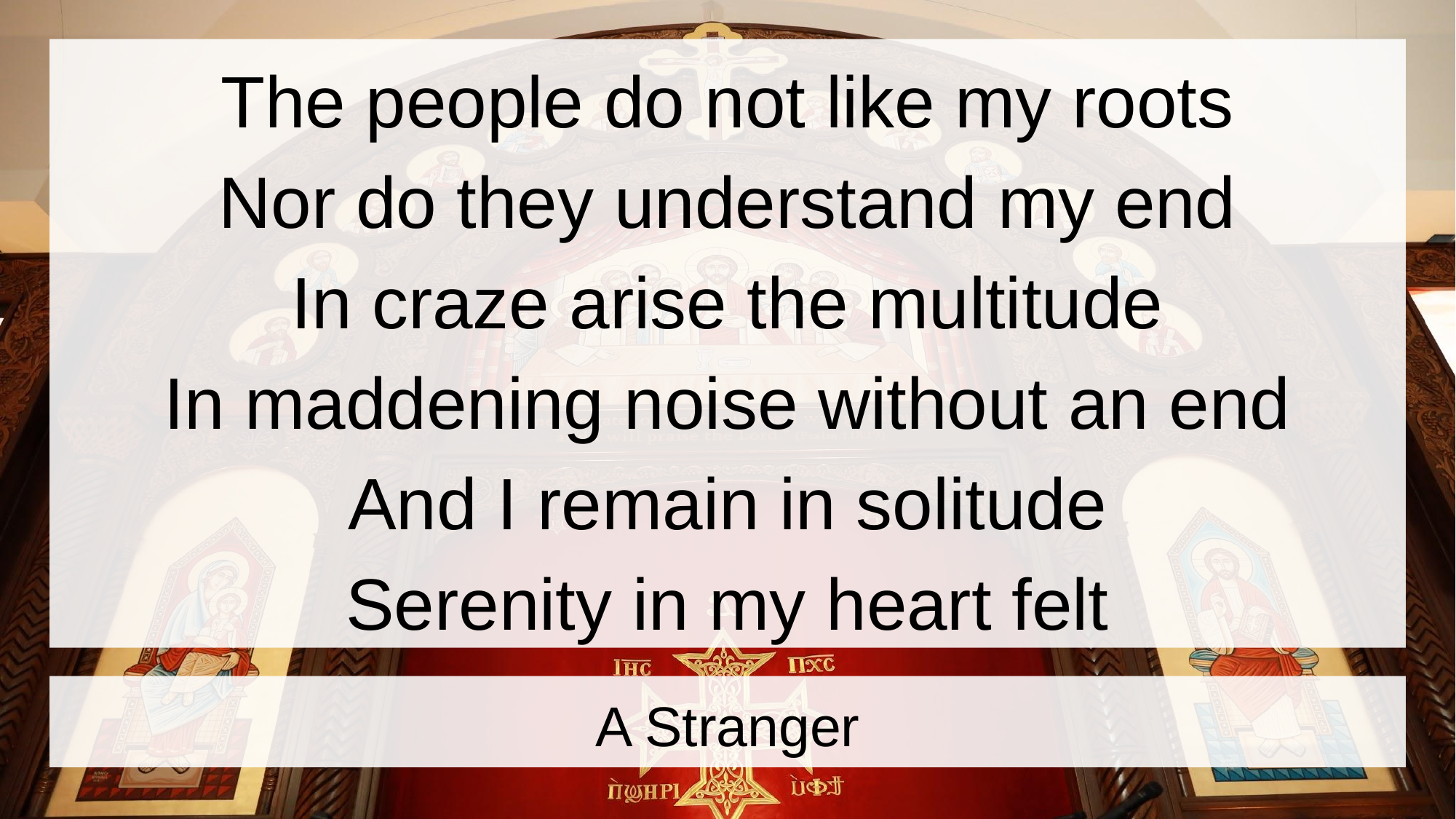

The people do not like my roots
Nor do they understand my end
In craze arise the multitude
In maddening noise without an end
And I remain in solitude
Serenity in my heart felt
# A Stranger